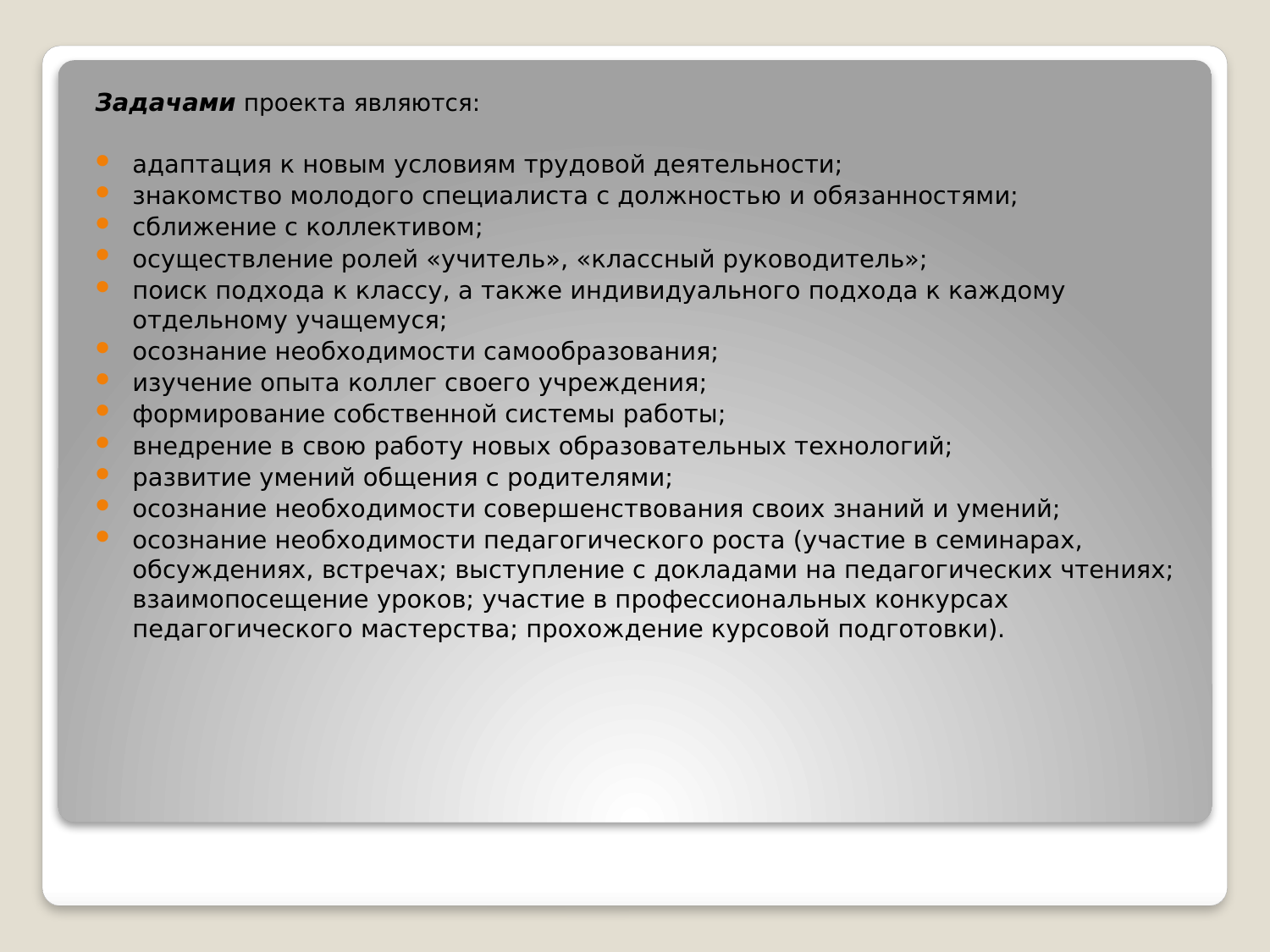

Задачами проекта являются:

адаптация к новым условиям трудовой деятельности;
знакомство молодого специалиста с должностью и обязанностями;
сближение с коллективом;
осуществление ролей «учитель», «классный руководитель»;
поиск подхода к классу, а также индивидуального подхода к каждому отдельному учащемуся;
осознание необходимости самообразования;
изучение опыта коллег своего учреждения;
формирование собственной системы работы;
внедрение в свою работу новых образовательных технологий;
развитие умений общения с родителями;
осознание необходимости совершенствования своих знаний и умений;
осознание необходимости педагогического роста (участие в семинарах, обсуждениях, встречах; выступление с докладами на педагогических чтениях; взаимопосещение уроков; участие в профессиональных конкурсах педагогического мастерства; прохождение курсовой подготовки).

#